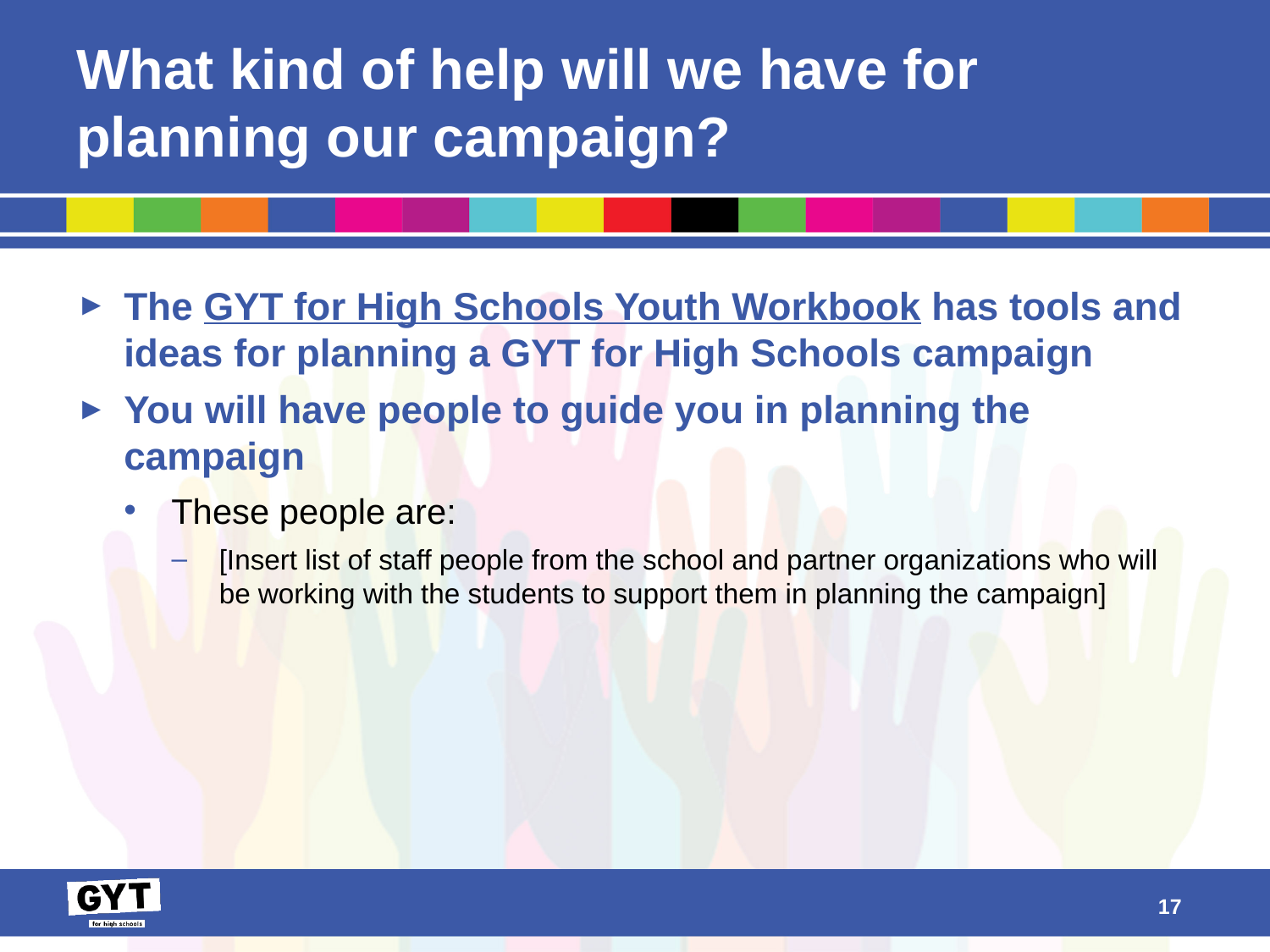

# What kind of help will we have for planning our campaign?
The GYT for High Schools Youth Workbook has tools and ideas for planning a GYT for High Schools campaign
You will have people to guide you in planning the campaign
These people are:
[Insert list of staff people from the school and partner organizations who will be working with the students to support them in planning the campaign]